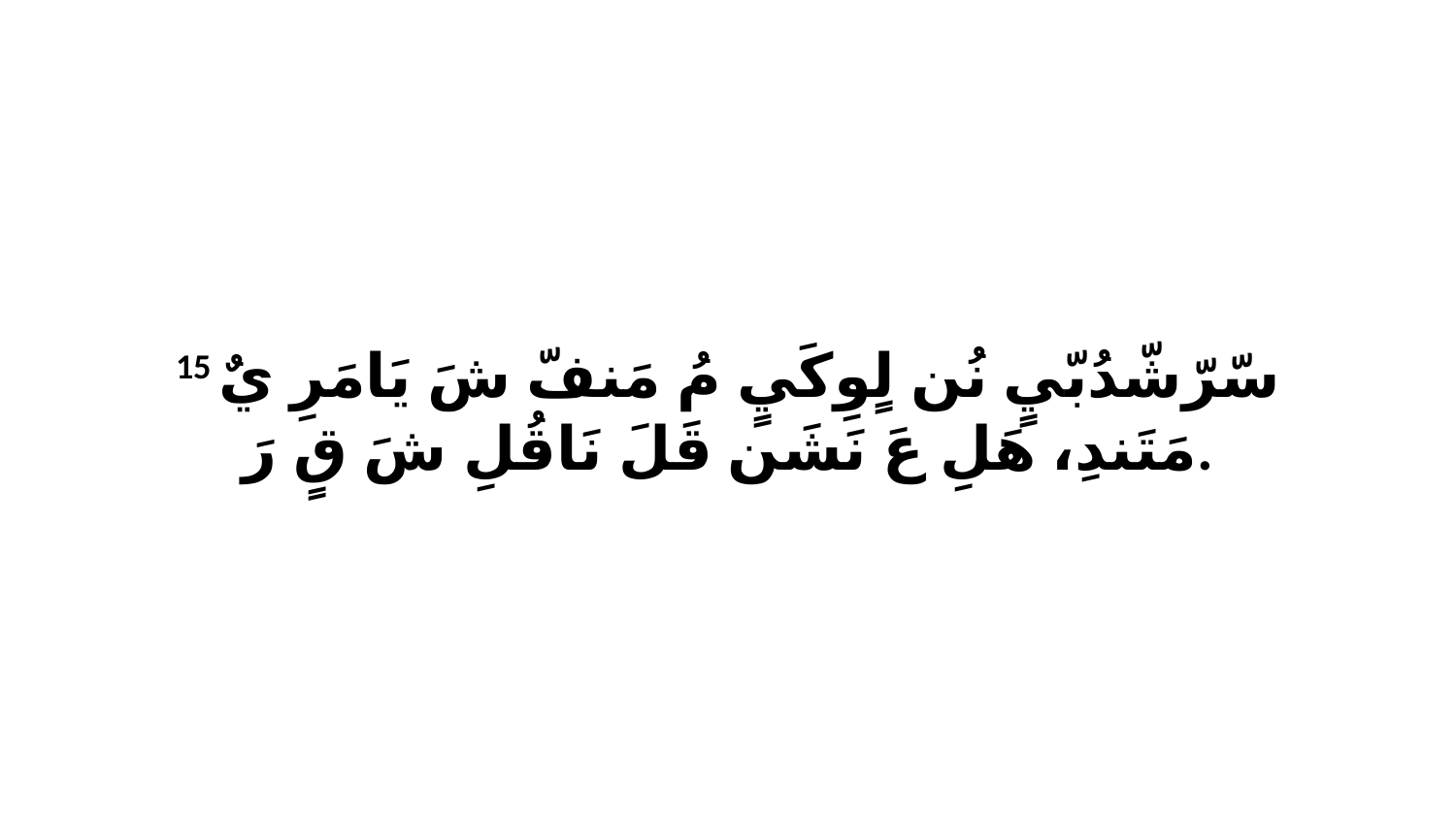

15 سّرّشّدُبّيٍ نُن لٍوِكَيٍ مُ مَنفّ شَ يَامَرِ يٌ مَتَندِ، هَلِ عَ نَشَن قَلَ نَاقُلِ شَ قٍ رَ.